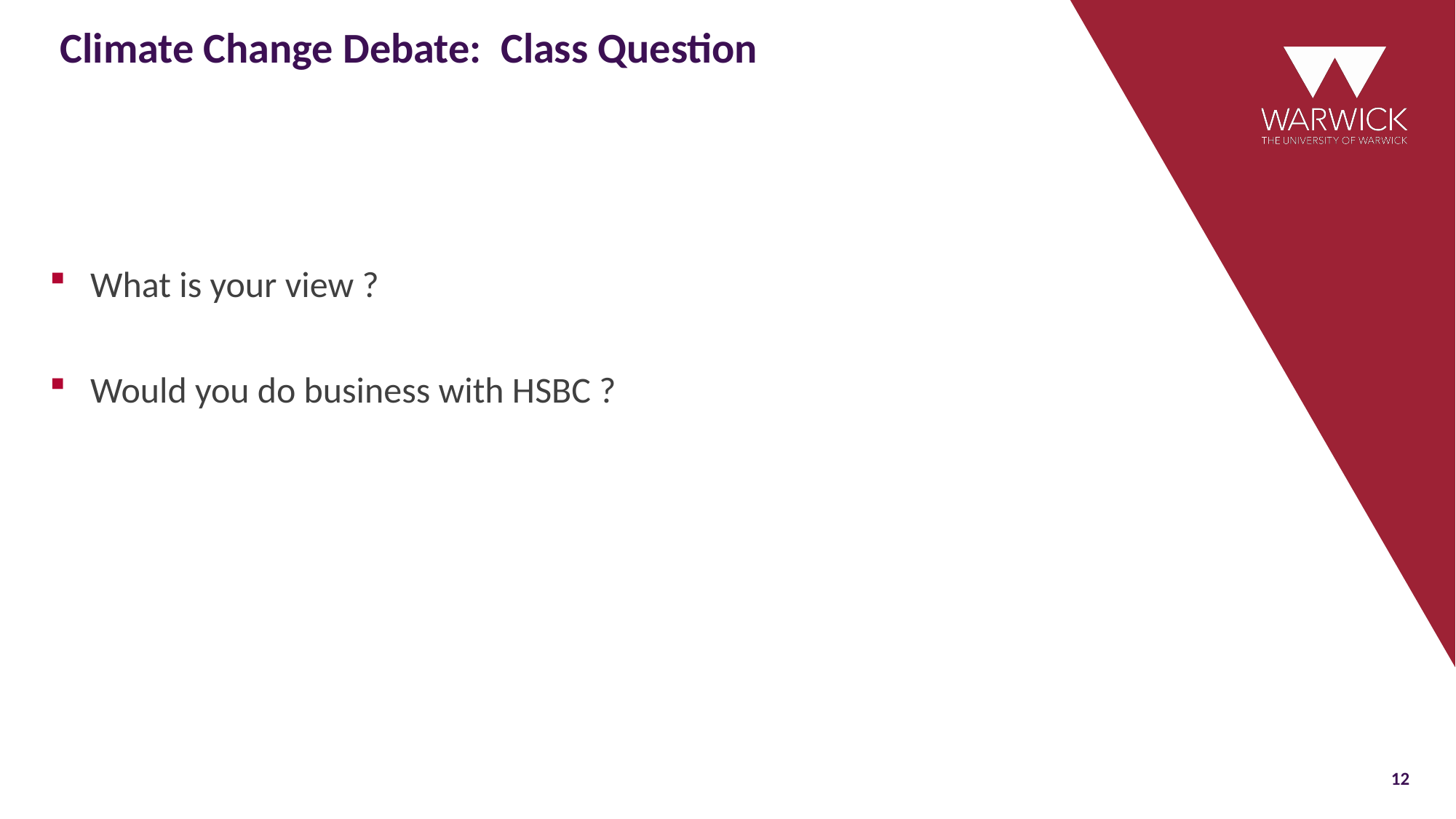

# Climate Change Debate:  Class Question

What is your view ?

Would you do business with HSBC ?

12